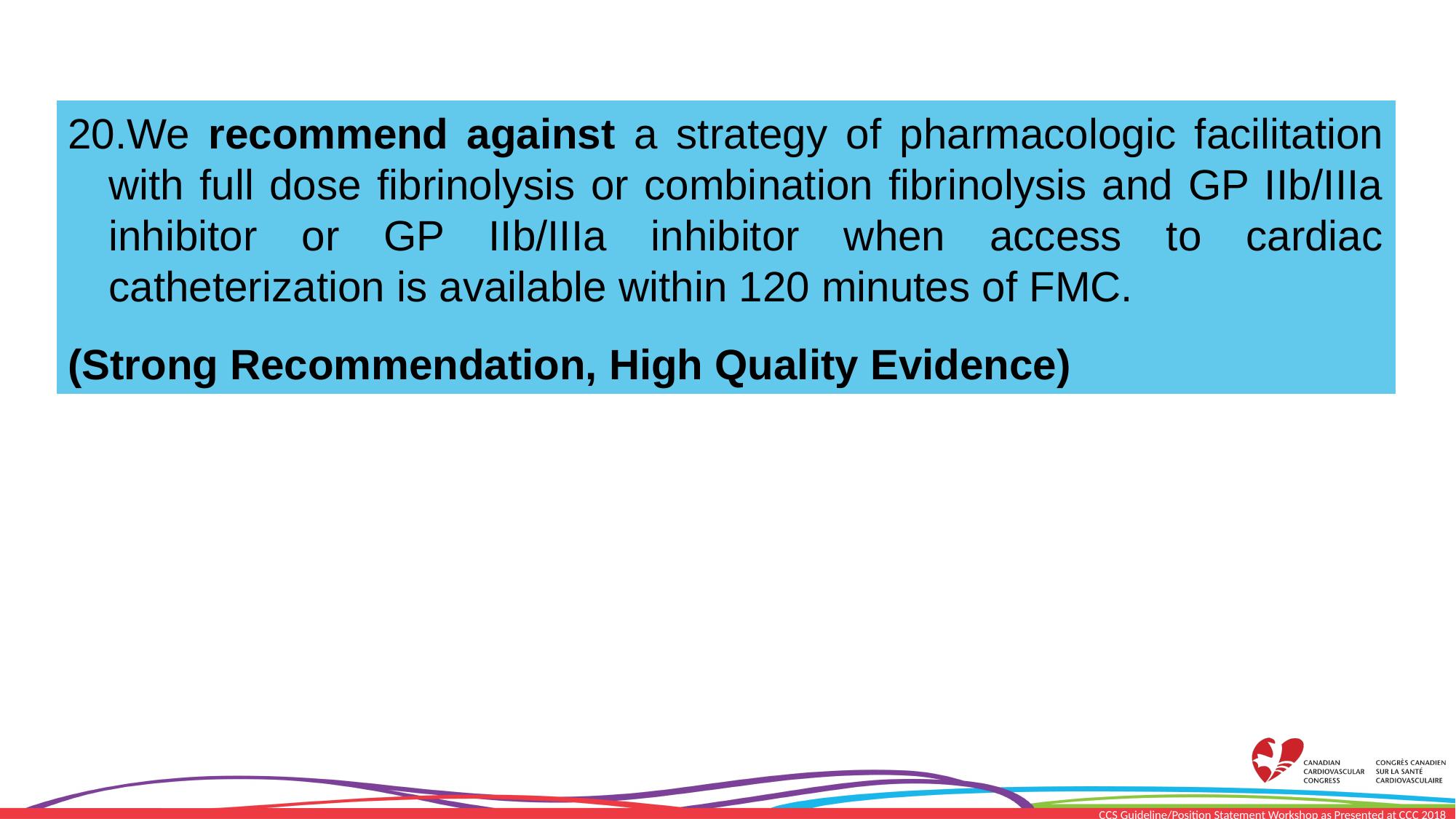

We recommend against a strategy of pharmacologic facilitation with full dose fibrinolysis or combination fibrinolysis and GP IIb/IIIa inhibitor or GP IIb/IIIa inhibitor when access to cardiac catheterization is available within 120 minutes of FMC.
(Strong Recommendation, High Quality Evidence)